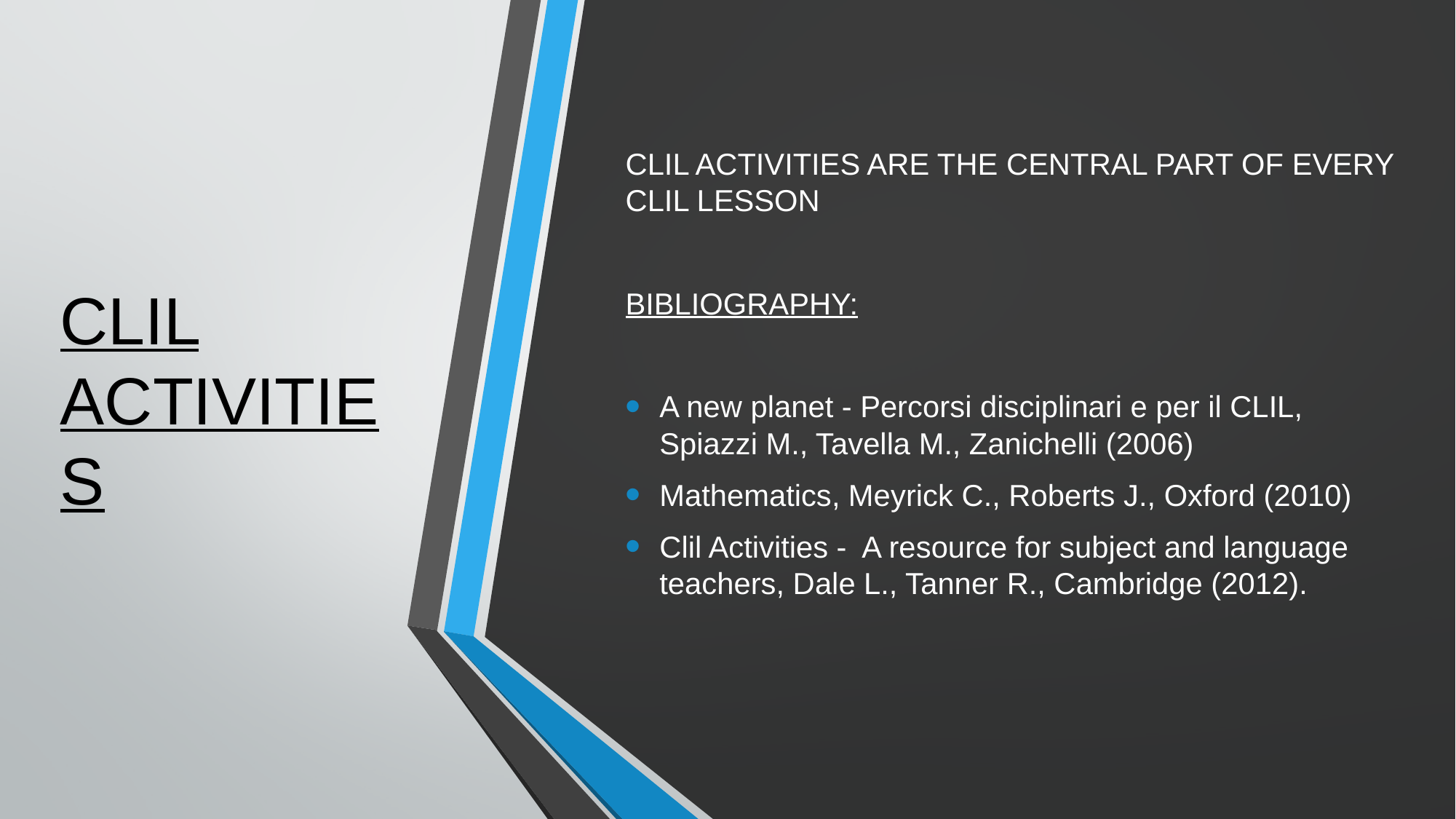

# CLIL ACTIVITIES
CLIL ACTIVITIES ARE THE CENTRAL PART OF EVERY CLIL LESSON

BIBLIOGRAPHY:

A new planet - Percorsi disciplinari e per il CLIL, Spiazzi M., Tavella M., Zanichelli (2006)
Mathematics, Meyrick C., Roberts J., Oxford (2010)
Clil Activities -  A resource for subject and language teachers, Dale L., Tanner R., Cambridge (2012).